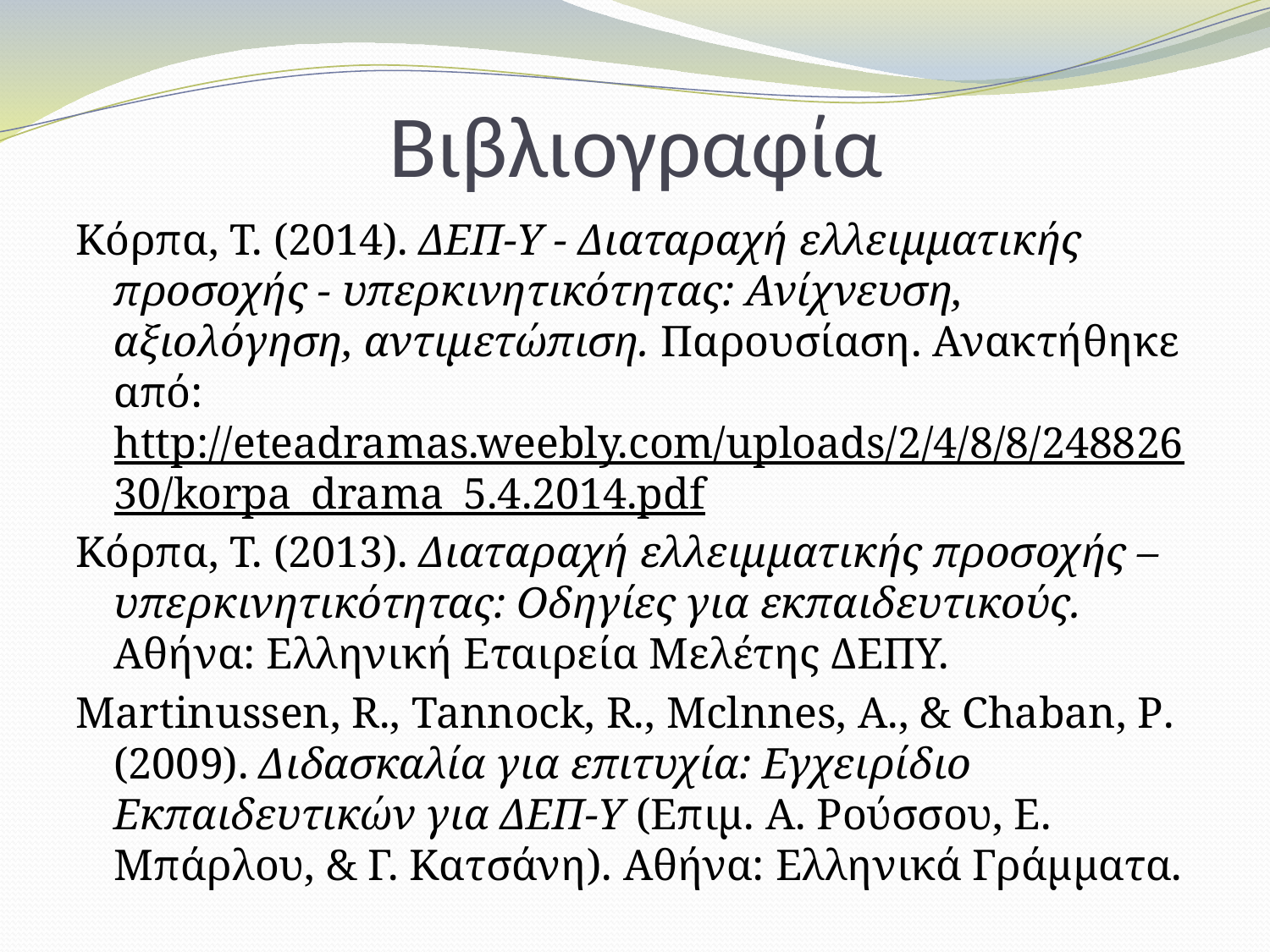

# Βιβλιογραφία
Κόρπα, Τ. (2014). ΔΕΠ-Υ - Διαταραχή ελλειμματικής προσοχής - υπερκινητικότητας: Ανίχνευση, αξιολόγηση, αντιμετώπιση. Παρουσίαση. Ανακτήθηκε από: http://eteadramas.weebly.com/uploads/2/4/8/8/24882630/korpa_drama_5.4.2014.pdf
Κόρπα, Τ. (2013). Διαταραχή ελλειμματικής προσοχής – υπερκινητικότητας: Οδηγίες για εκπαιδευτικούς. Αθήνα: Ελληνική Εταιρεία Μελέτης ΔΕΠΥ.
Martinussen, R., Tannock, R., Mclnnes, A., & Chaban, P. (2009). Διδασκαλία για επιτυχία: Εγχειρίδιο Εκπαιδευτικών για ΔΕΠ-Υ (Επιμ. Α. Ρούσσου, Ε. Μπάρλου, & Γ. Κατσάνη). Αθήνα: Ελληνικά Γράμματα.